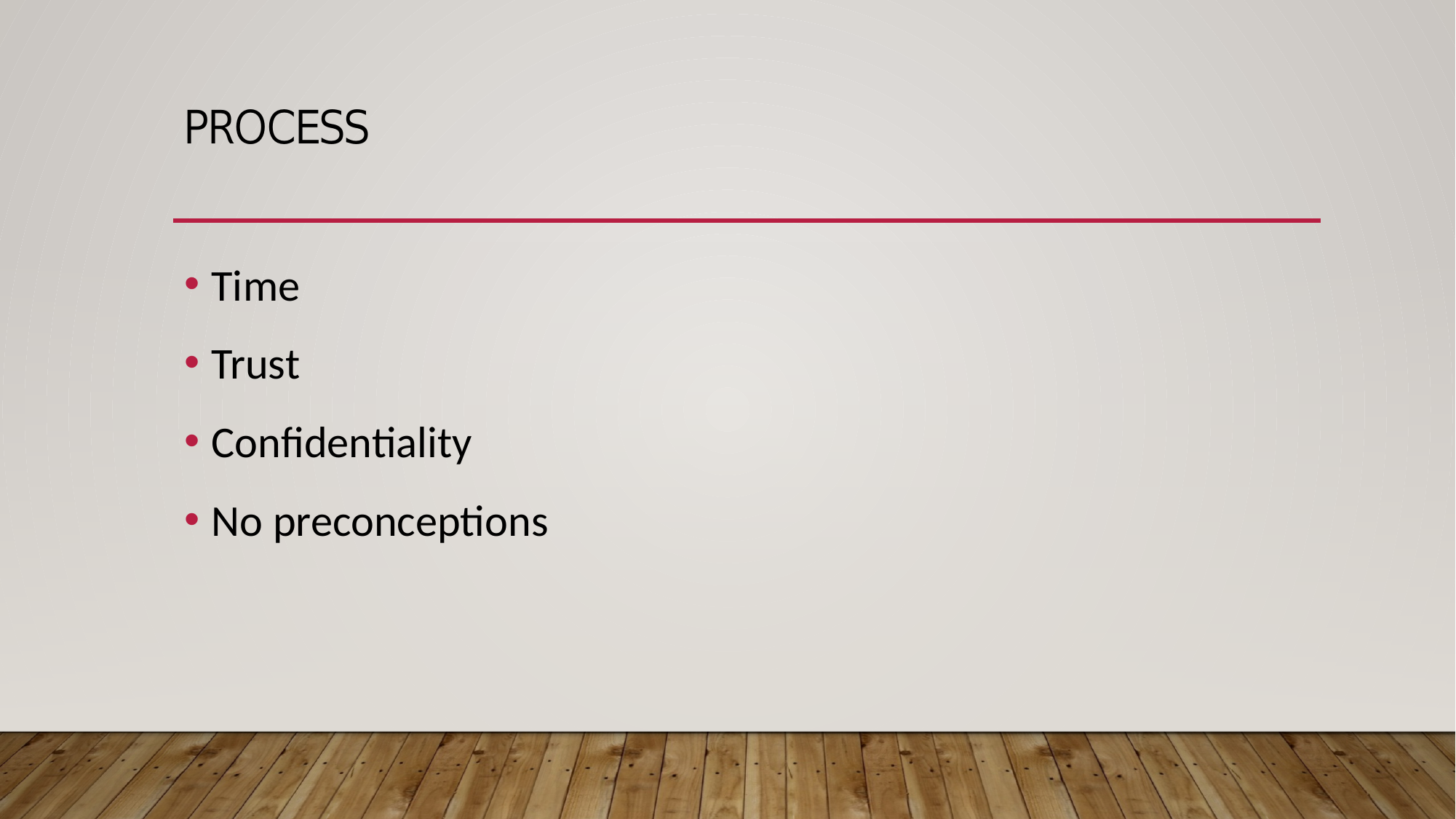

# Process
Time
Trust
Confidentiality
No preconceptions